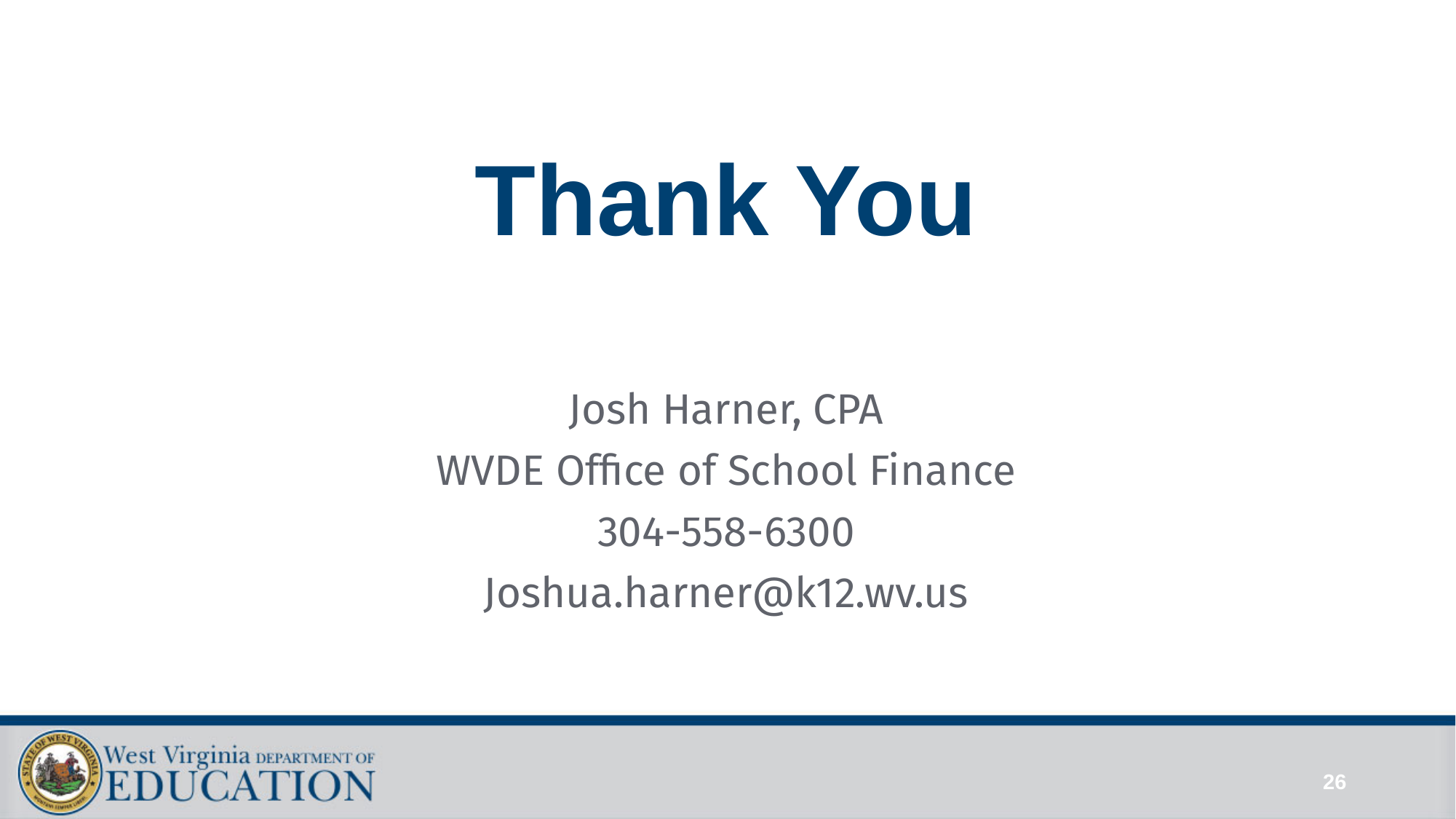

# Thank You
Josh Harner, CPA
WVDE Office of School Finance
304-558-6300
Joshua.harner@k12.wv.us

26